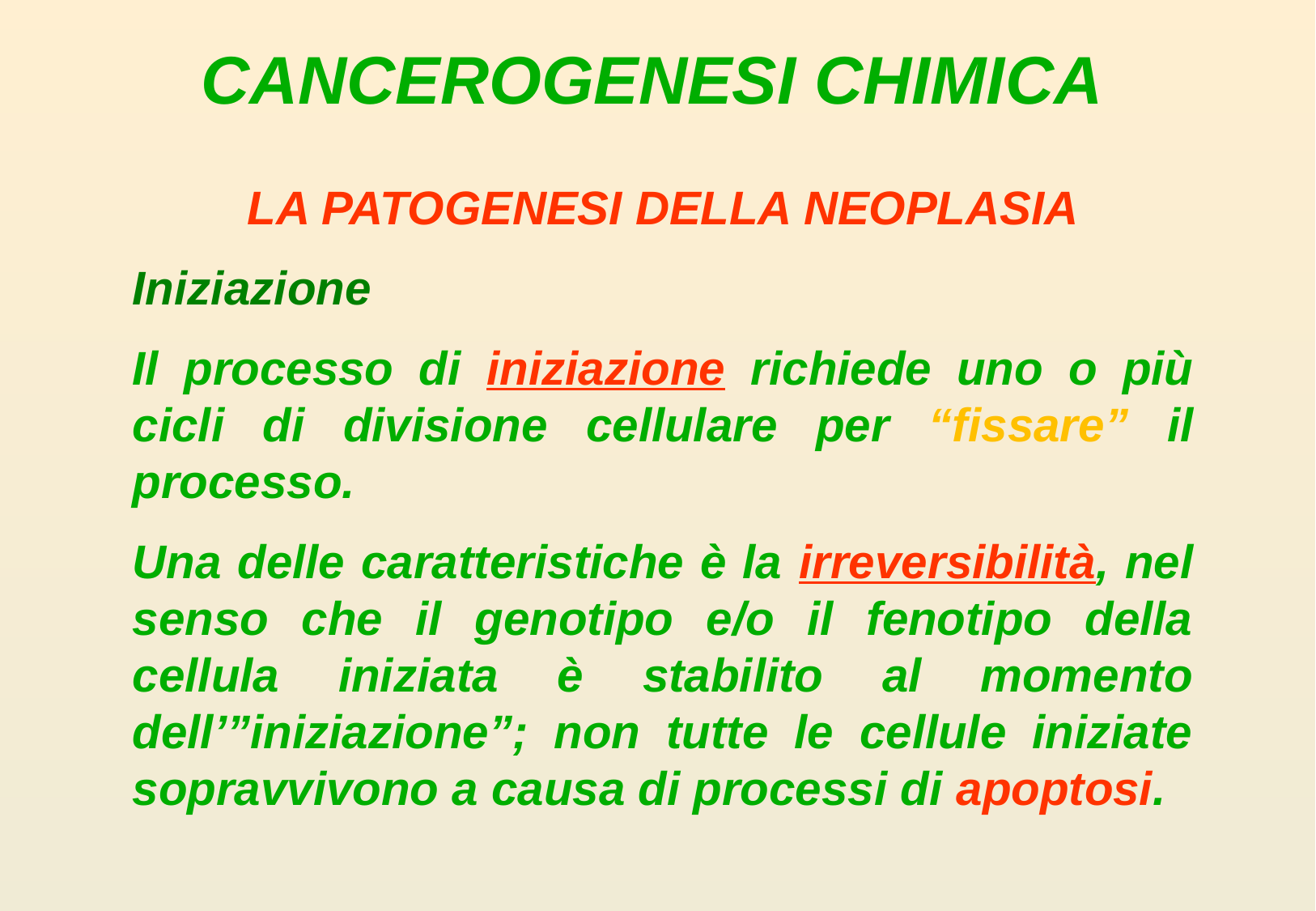

CANCEROGENESI CHIMICA
LA PATOGENESI DELLA NEOPLASIA
Iniziazione
Il processo di iniziazione richiede uno o più cicli di divisione cellulare per “fissare” il processo.
Una delle caratteristiche è la irreversibilità, nel senso che il genotipo e/o il fenotipo della cellula iniziata è stabilito al momento dell’”iniziazione”; non tutte le cellule iniziate sopravvivono a causa di processi di apoptosi.